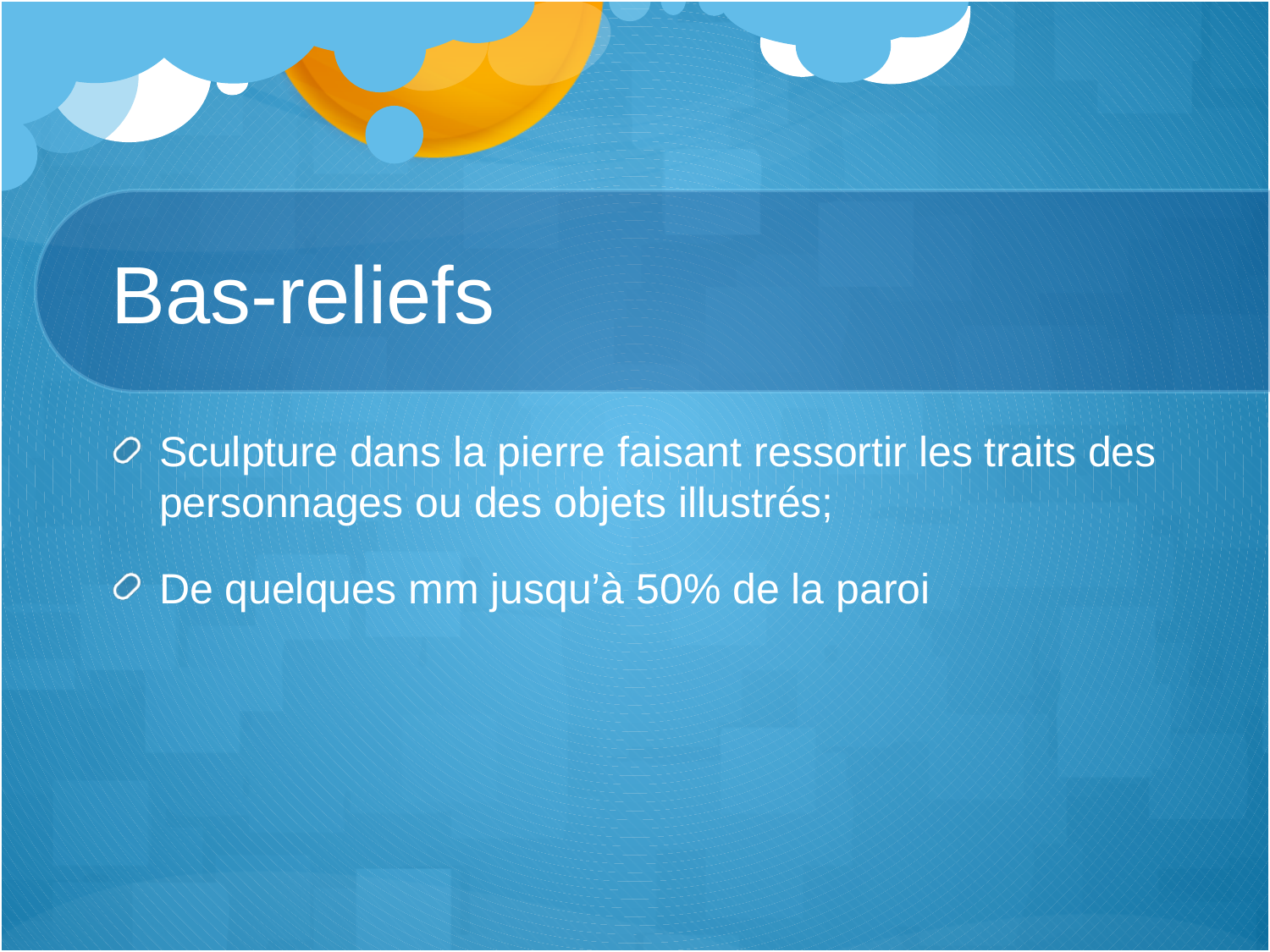

# Bas-reliefs
Sculpture dans la pierre faisant ressortir les traits des personnages ou des objets illustrés;
De quelques mm jusqu’à 50% de la paroi